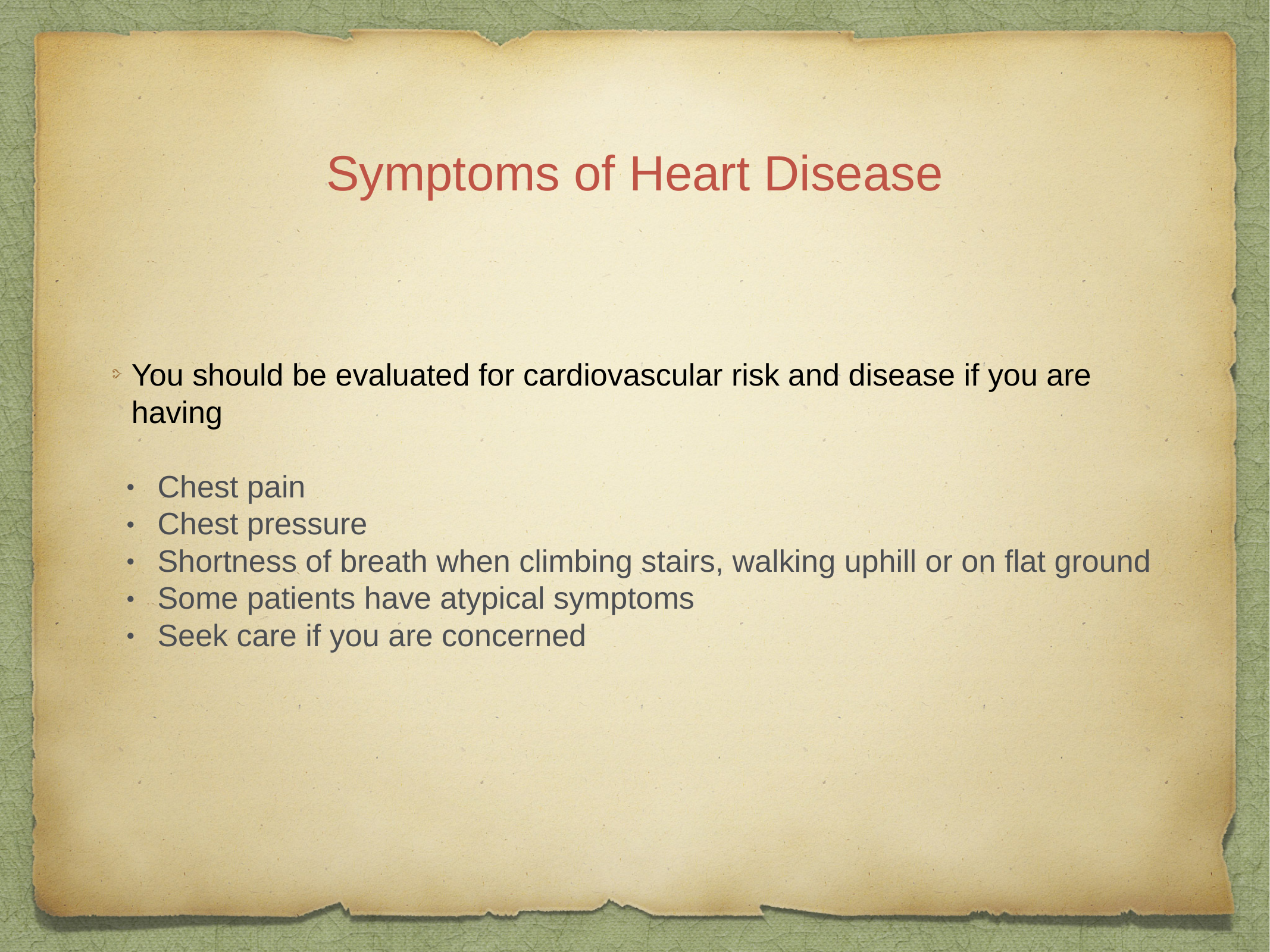

# Symptoms of Heart Disease
You should be evaluated for cardiovascular risk and disease if you are having
Chest pain
Chest pressure
Shortness of breath when climbing stairs, walking uphill or on flat ground
Some patients have atypical symptoms
Seek care if you are concerned